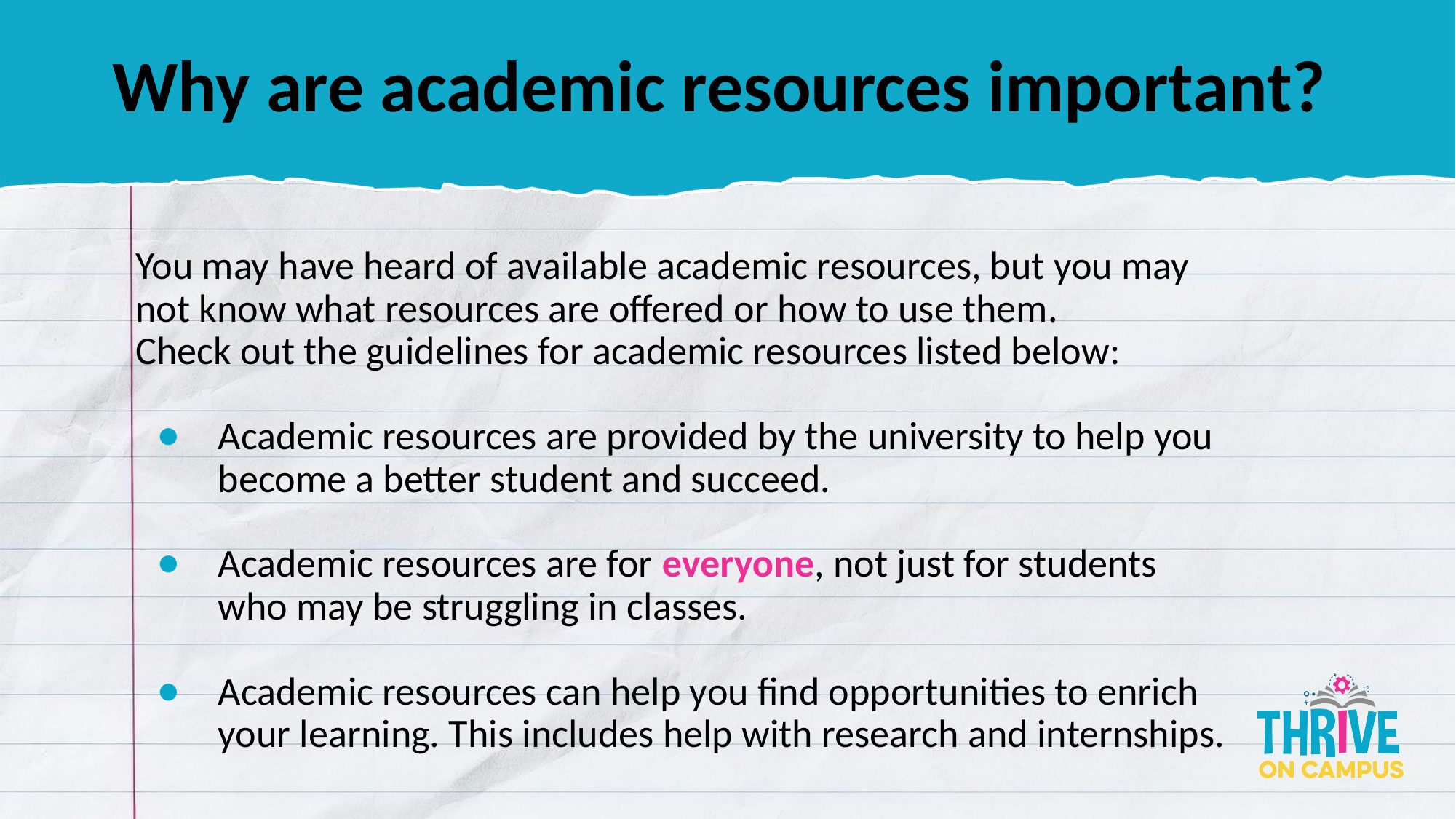

# Why are academic resources important?
You may have heard of available academic resources, but you may not know what resources are offered or how to use them.
Check out the guidelines for academic resources listed below:

Academic resources are provided by the university to help you become a better student and succeed.

Academic resources are for everyone, not just for students who may be struggling in classes.

Academic resources can help you find opportunities to enrich your learning. This includes help with research and internships.